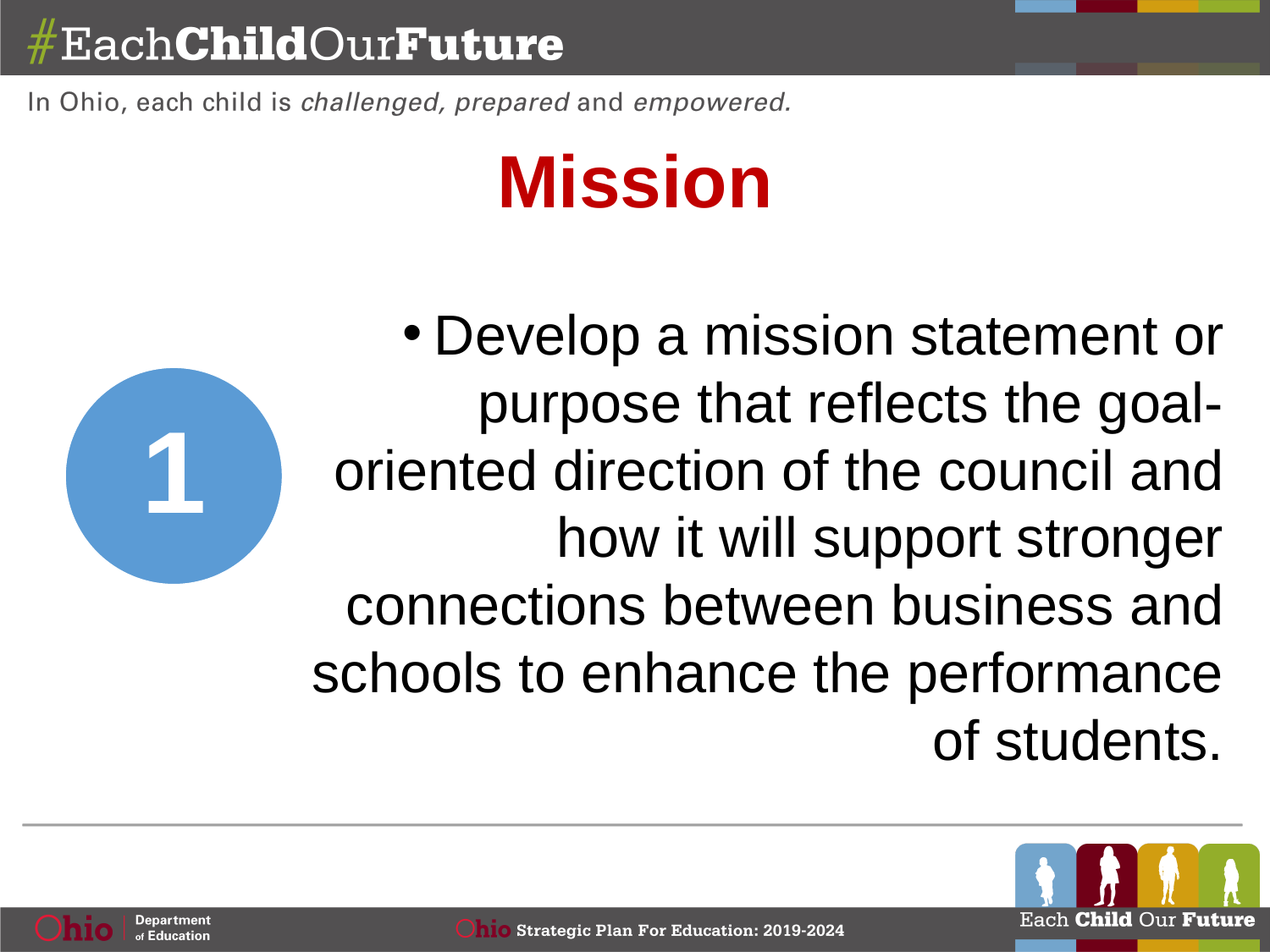

Mission
Develop a mission statement or purpose that reflects the goal-oriented direction of the council and how it will support stronger connections between business and schools to enhance the performance of students.

1